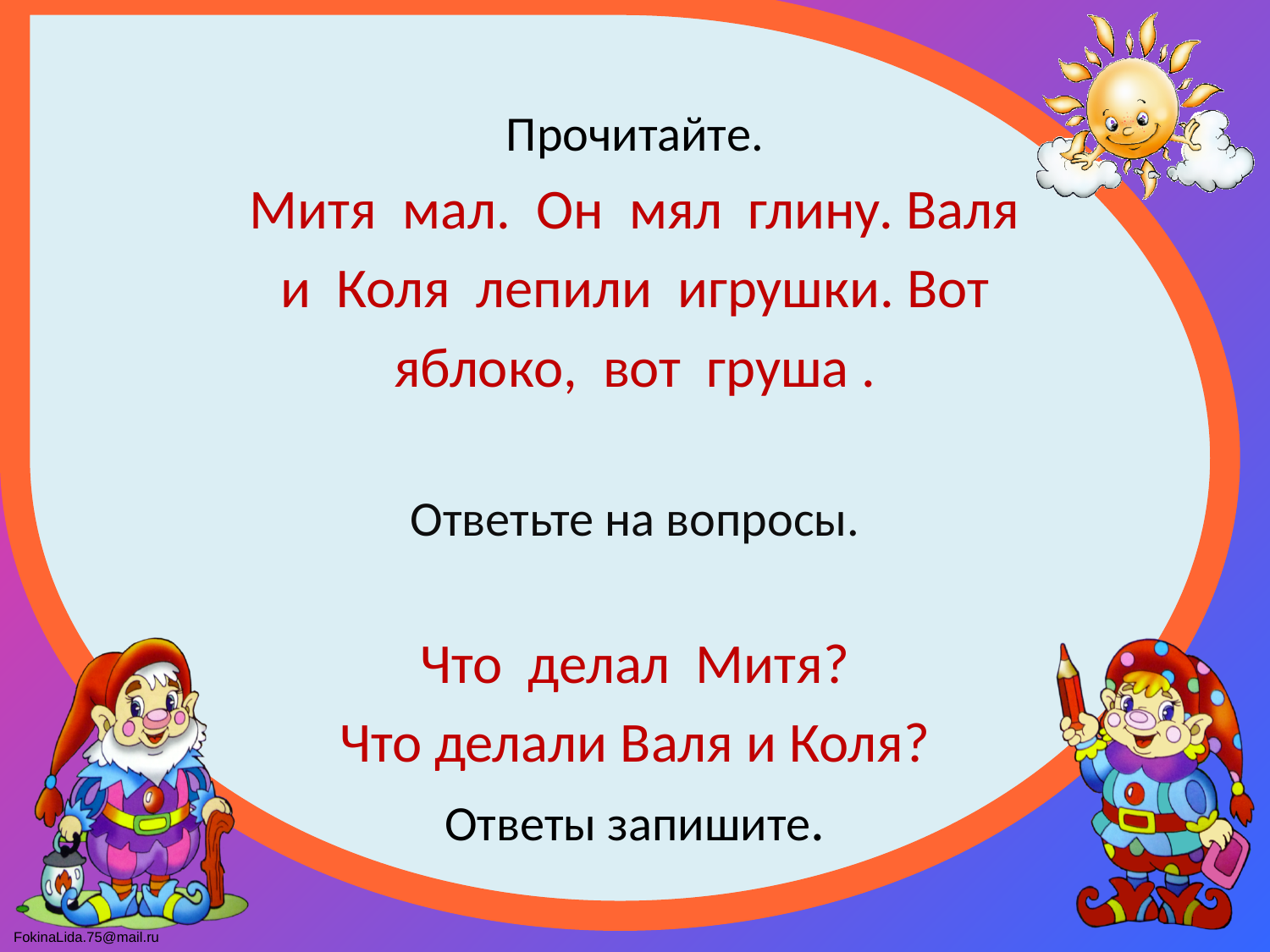

# Прочитайте.
Митя  мал.  Он  мял  глину. Валя
и  Коля  лепили  игрушки. Вот
яблоко,  вот  груша .

Ответьте на вопросы.

Что  делал  Митя?
Что делали Валя и Коля?
Ответы запишите.